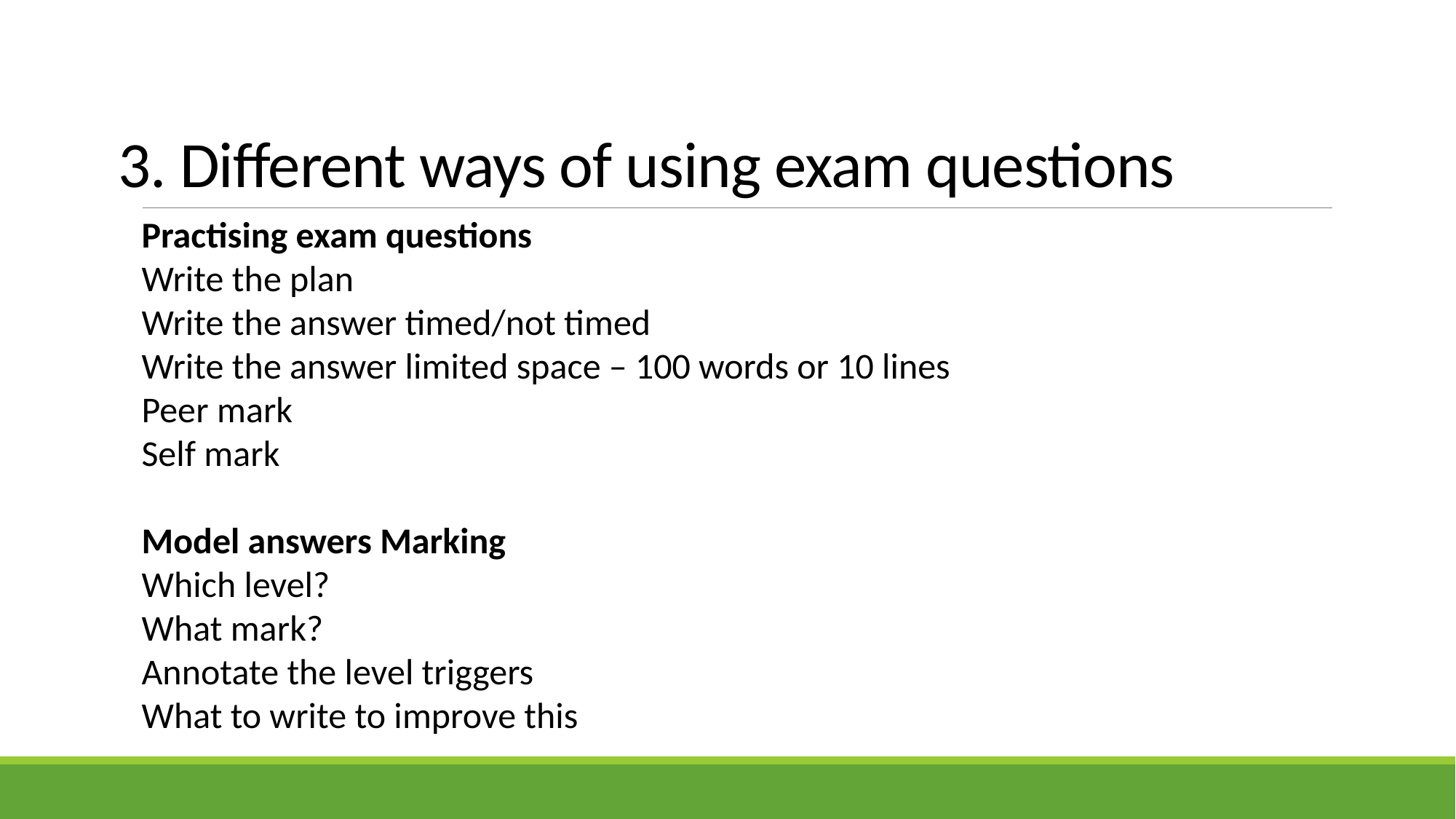

# 3. Different ways of using exam questions
Practising exam questions
Write the plan
Write the answer timed/not timed
Write the answer limited space – 100 words or 10 lines
Peer mark
Self mark

Model answers Marking
Which level?
What mark?
Annotate the level triggers
What to write to improve this